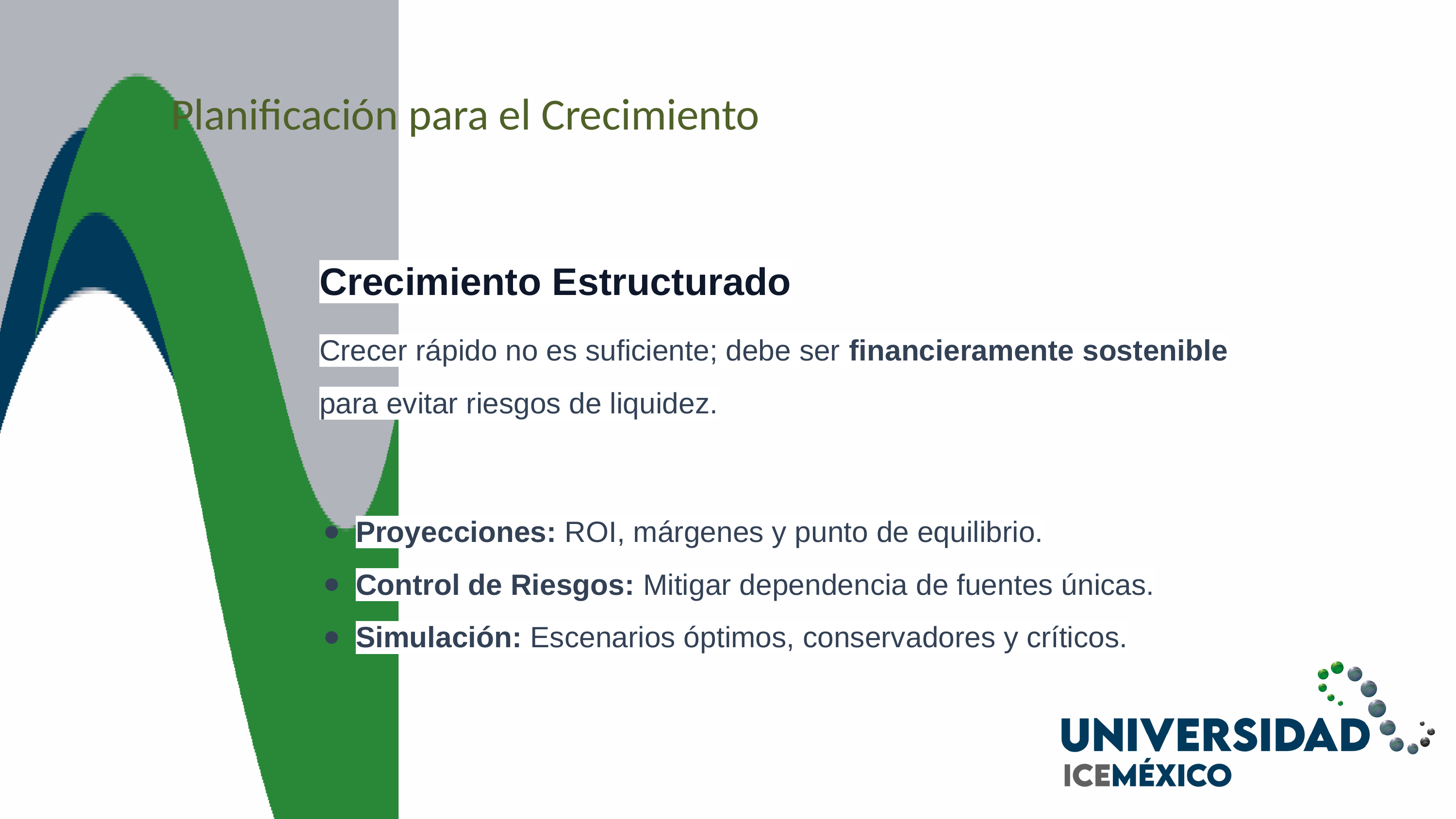

Planificación para el Crecimiento

Crecimiento Estructurado
Crecer rápido no es suficiente; debe ser financieramente sostenible para evitar riesgos de liquidez.

Proyecciones: ROI, márgenes y punto de equilibrio.
Control de Riesgos: Mitigar dependencia de fuentes únicas.
Simulación: Escenarios óptimos, conservadores y críticos.